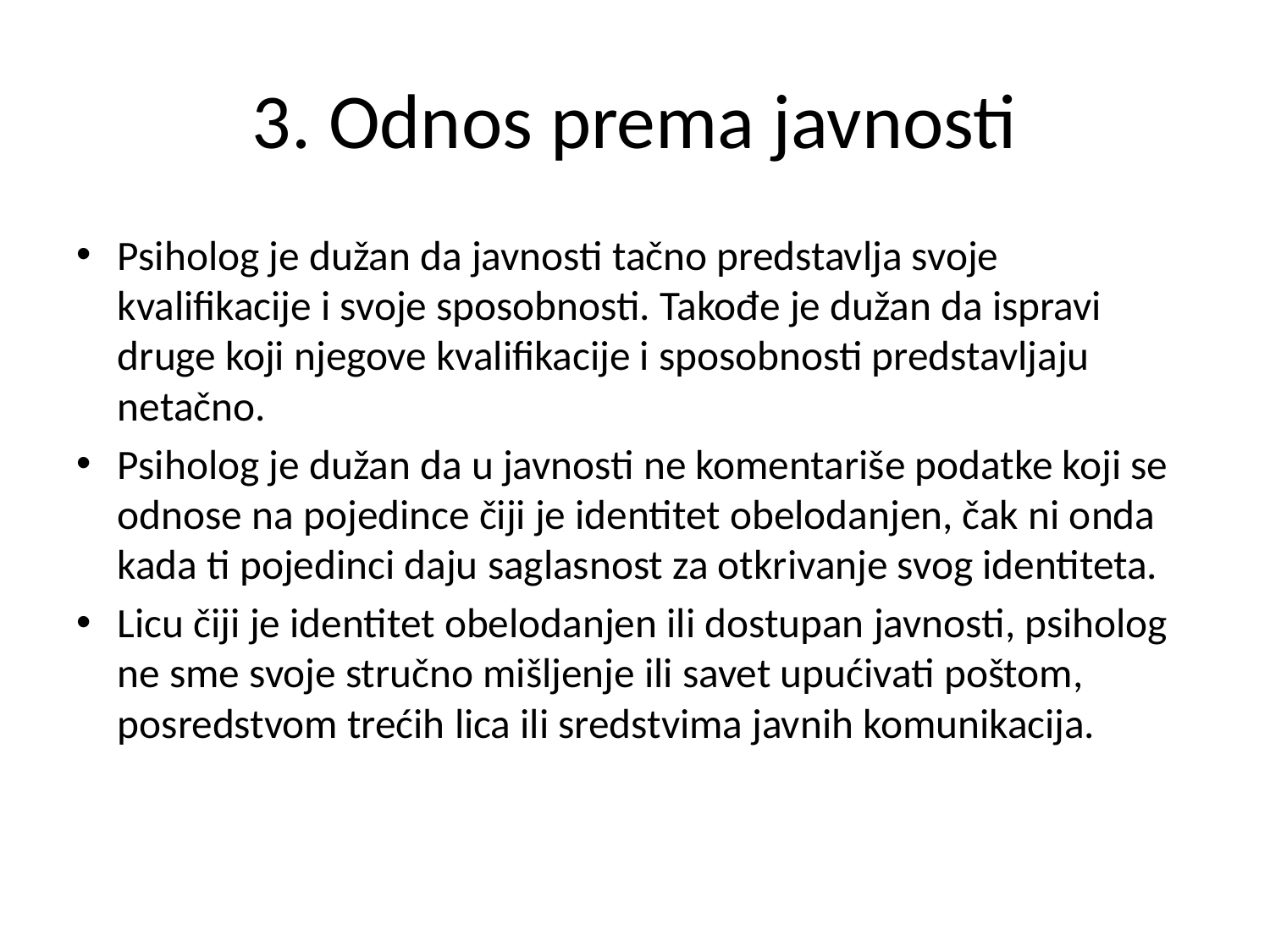

# 3. Odnos prema javnosti
Psiholog je dužan da javnosti tačno predstavlja svoje kvalifikacije i svoje sposobnosti. Takođe je dužan da ispravi druge koji njegove kvalifikacije i sposobnosti predstavljaju netačno.
Psiholog je dužan da u javnosti ne komentariše podatke koji se odnose na pojedince čiji je identitet obelodanjen, čak ni onda kada ti pojedinci daju saglasnost za otkrivanje svog identiteta.
Licu čiji je identitet obelodanjen ili dostupan javnosti, psiholog ne sme svoje stručno mišljenje ili savet upućivati poštom, posredstvom trećih lica ili sredstvima javnih komunikacija.